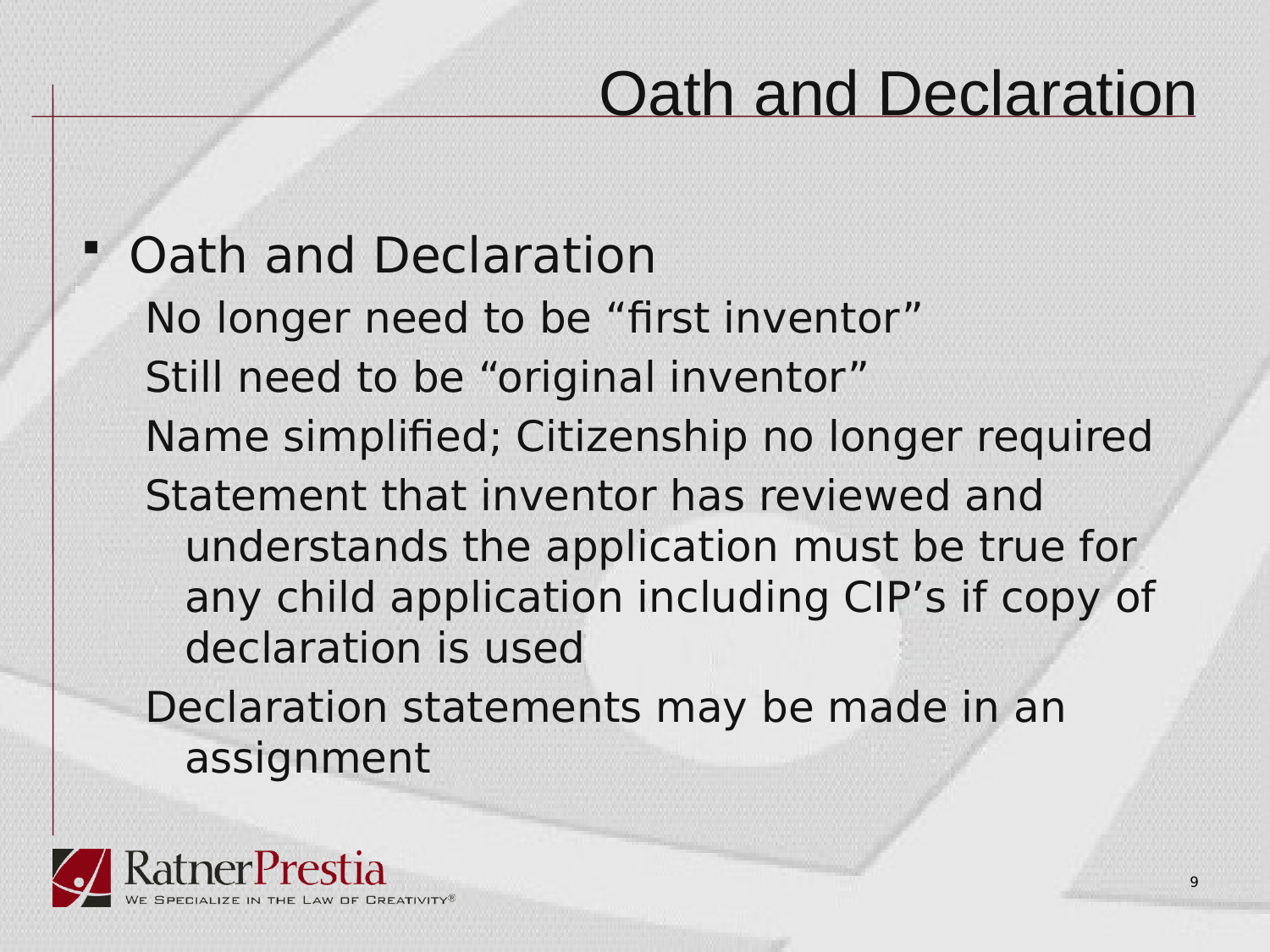

# Oath and Declaration
Oath and Declaration
No longer need to be “first inventor”
Still need to be “original inventor”
Name simplified; Citizenship no longer required
Statement that inventor has reviewed and understands the application must be true for any child application including CIP’s if copy of declaration is used
Declaration statements may be made in an assignment

9